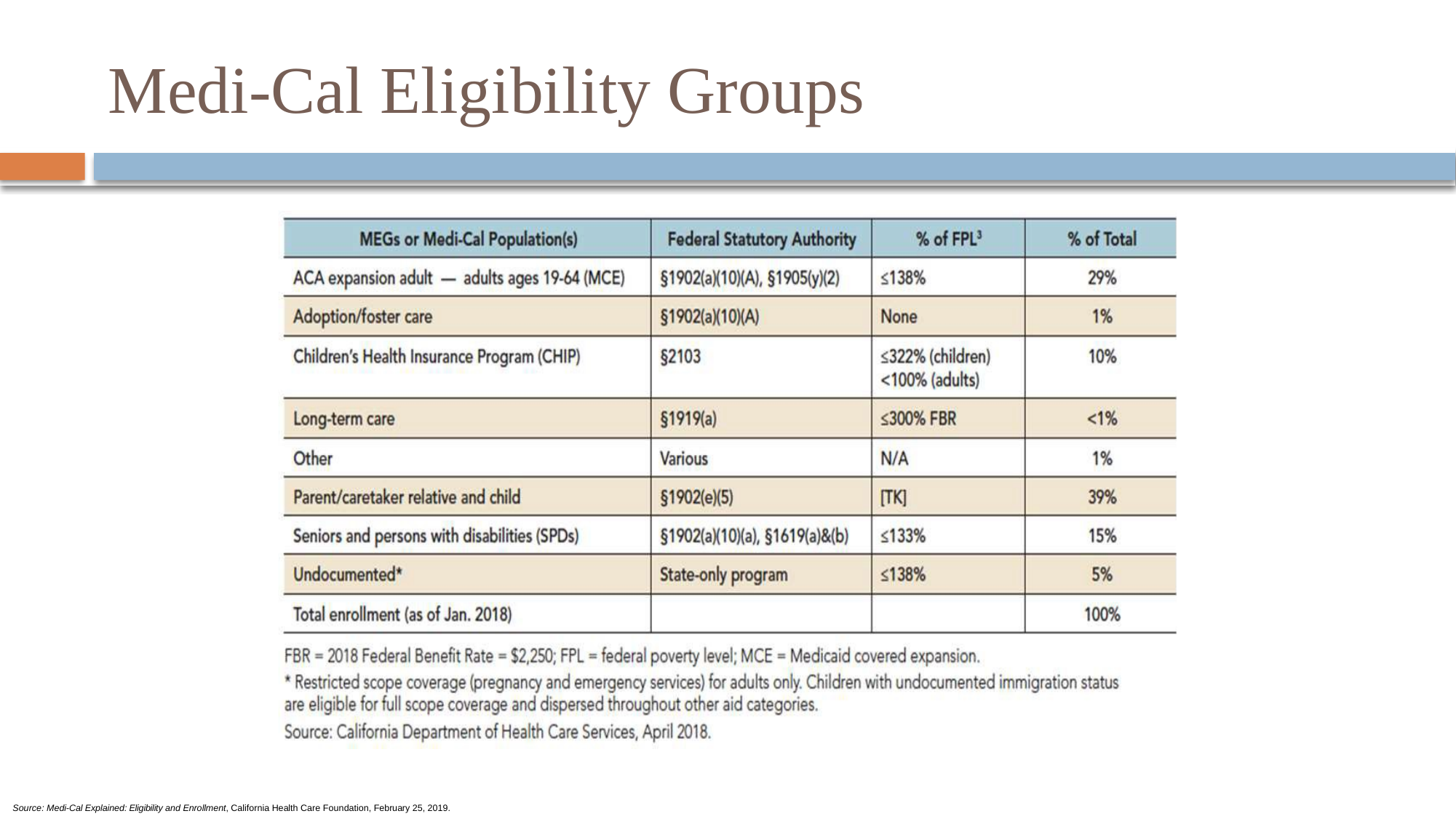

# Medi-Cal Eligibility Groups

Source: Medi-Cal Explained: Eligibility and Enrollment, California Health Care Foundation, February 25, 2019.